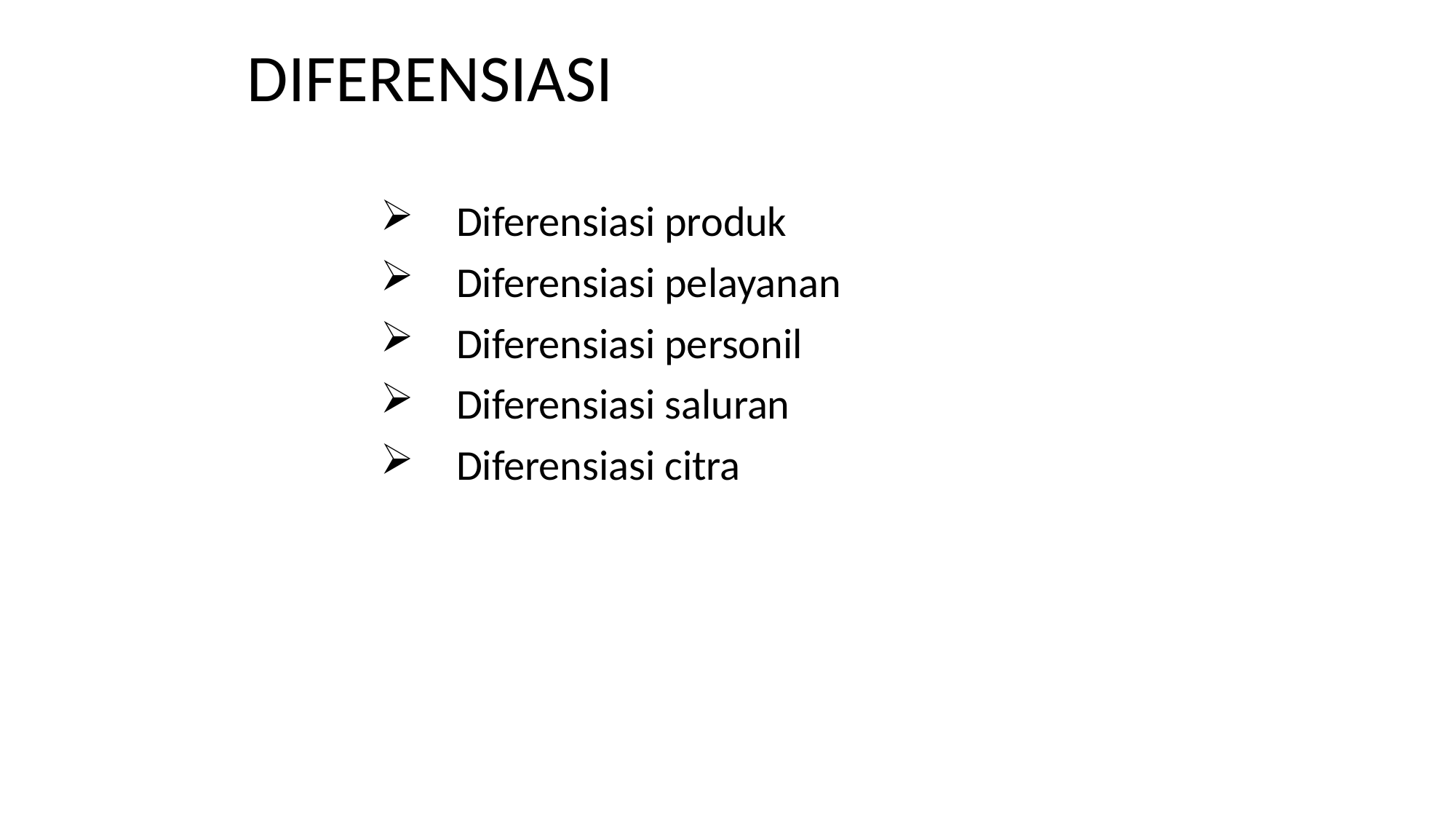

# DIFERENSIASI

Diferensiasi produk
Diferensiasi pelayanan
Diferensiasi personil
Diferensiasi saluran
Diferensiasi citra